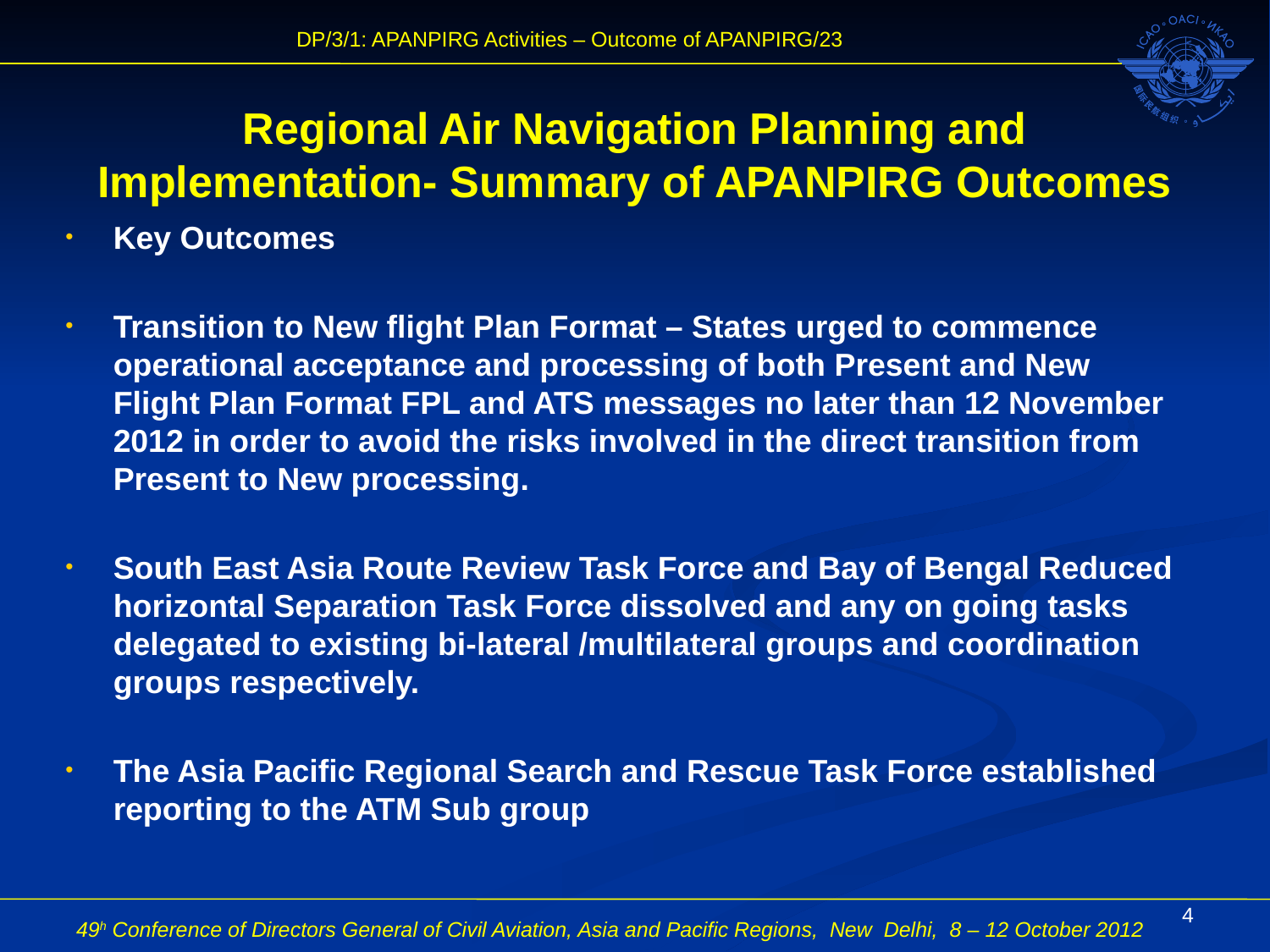

# Regional Air Navigation Planning and Implementation- Summary of APANPIRG Outcomes
Key Outcomes

Transition to New flight Plan Format – States urged to commence operational acceptance and processing of both Present and New Flight Plan Format FPL and ATS messages no later than 12 November 2012 in order to avoid the risks involved in the direct transition from Present to New processing.

South East Asia Route Review Task Force and Bay of Bengal Reduced horizontal Separation Task Force dissolved and any on going tasks delegated to existing bi-lateral /multilateral groups and coordination groups respectively.

The Asia Pacific Regional Search and Rescue Task Force established  reporting to the ATM Sub group

4